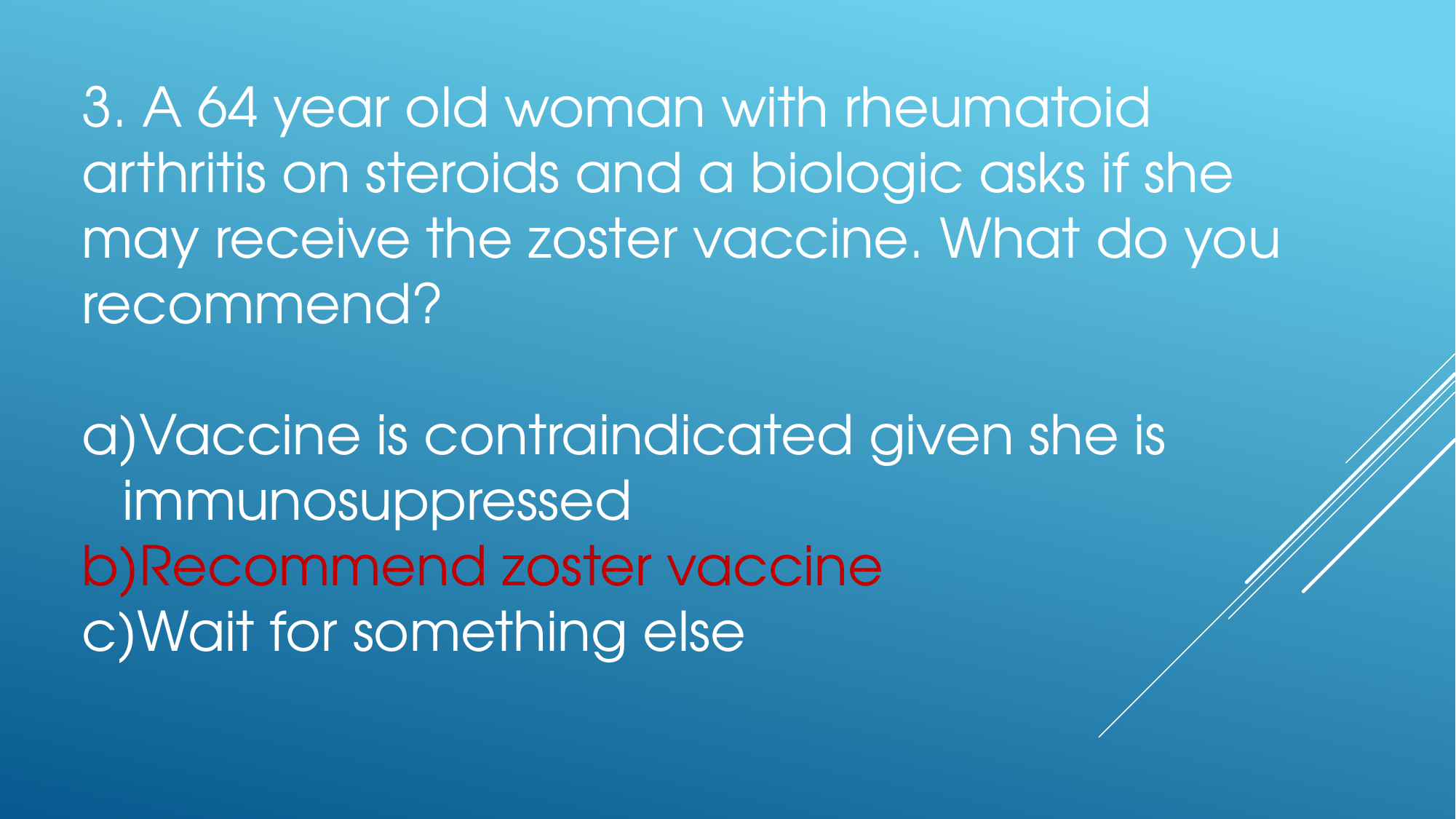

3. A 64 year old woman with rheumatoid arthritis on steroids and a biologic asks if she may receive the zoster vaccine. What do you recommend?

Vaccine is contraindicated given she is immunosuppressed
Recommend zoster vaccine
Wait for something else